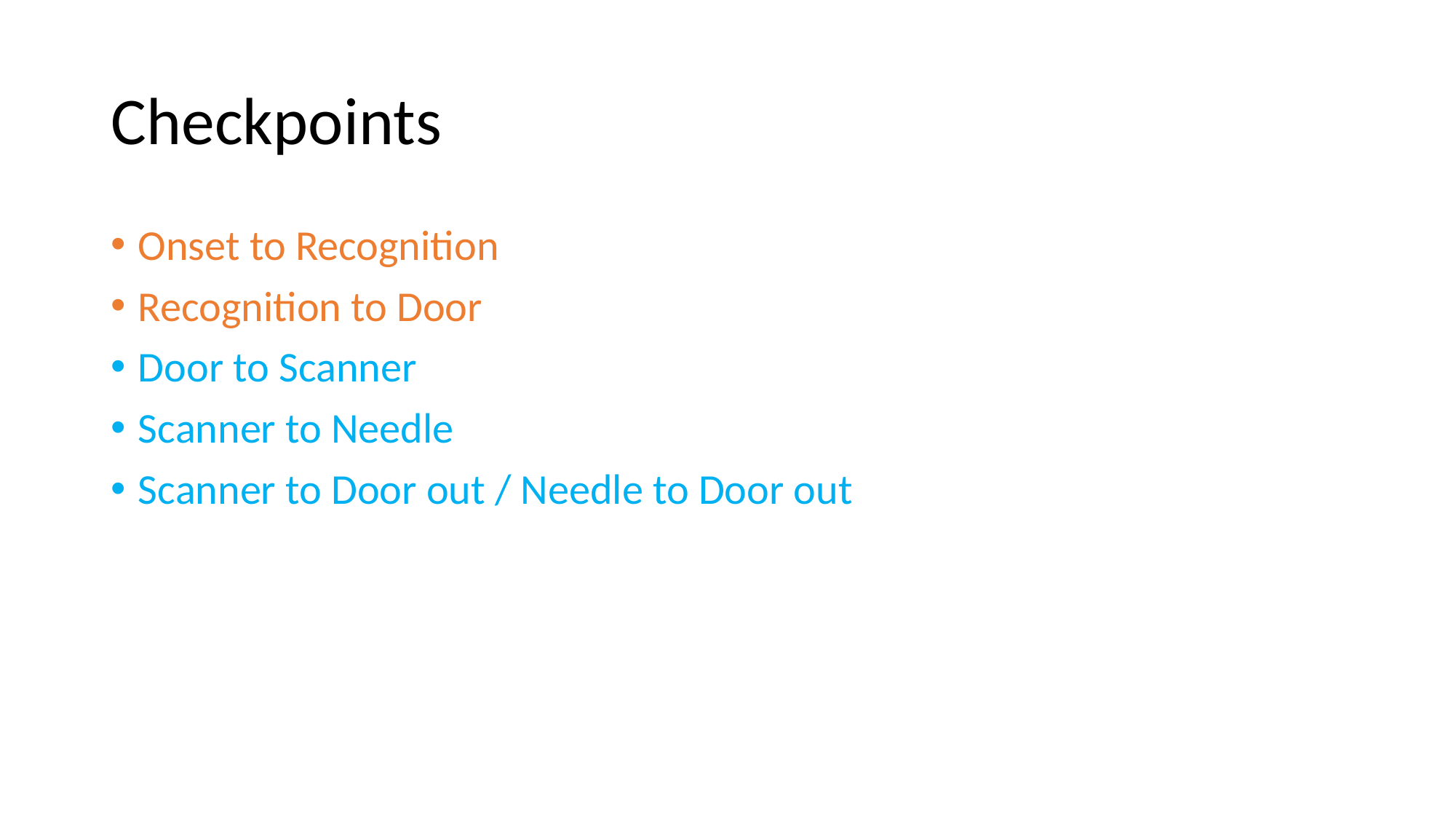

# Checkpoints
Onset to Recognition
Recognition to Door
Door to Scanner
Scanner to Needle
Scanner to Door out / Needle to Door out